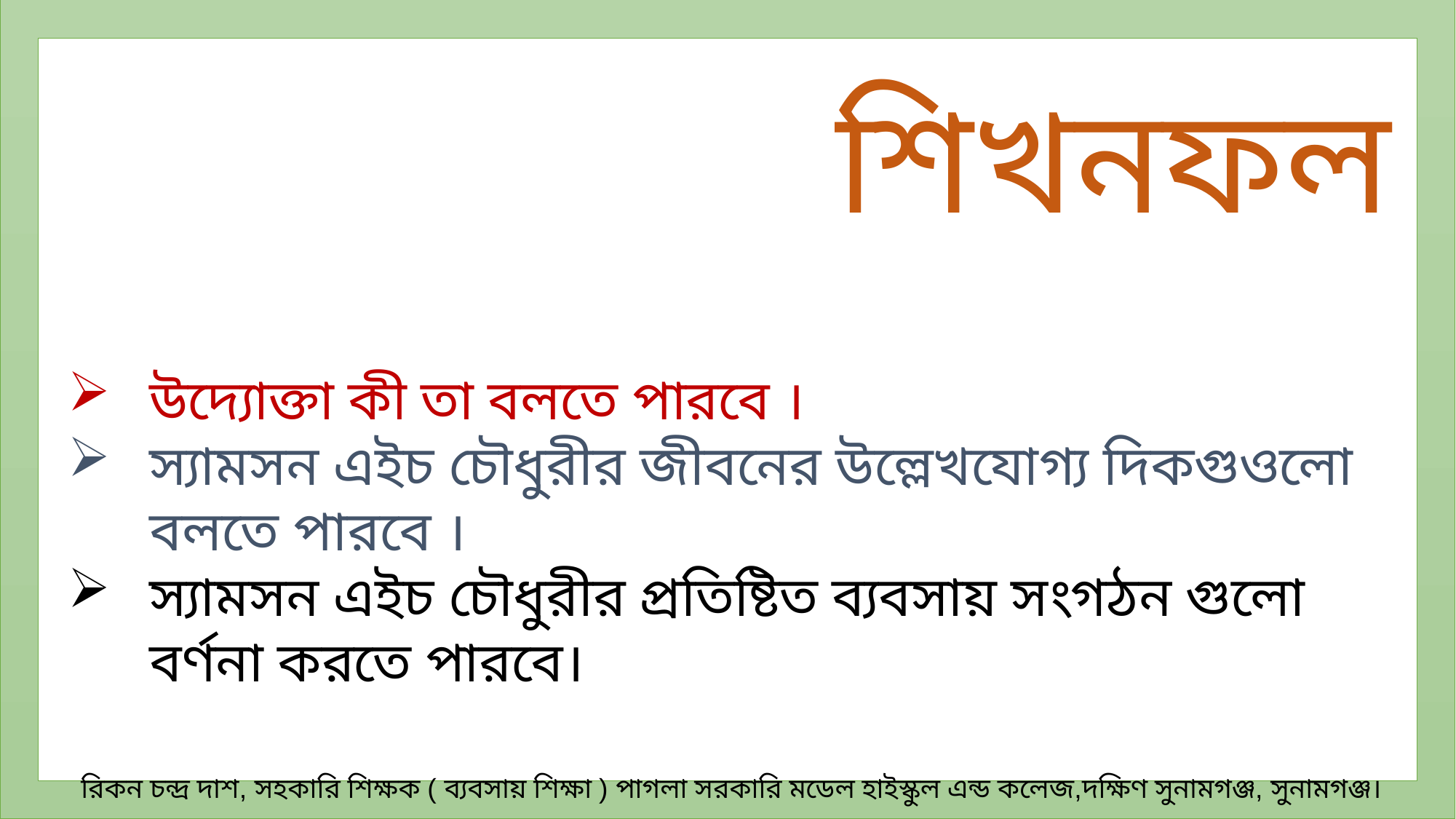

শিখনফল
উদ্যোক্তা কী তা বলতে পারবে ।
স্যামসন এইচ চৌধুরীর জীবনের উল্লেখযোগ্য দিকগুওলো বলতে পারবে ।
স্যামসন এইচ চৌধুরীর প্রতিষ্টিত ব্যবসায় সংগঠন গুলো বর্ণনা করতে পারবে।